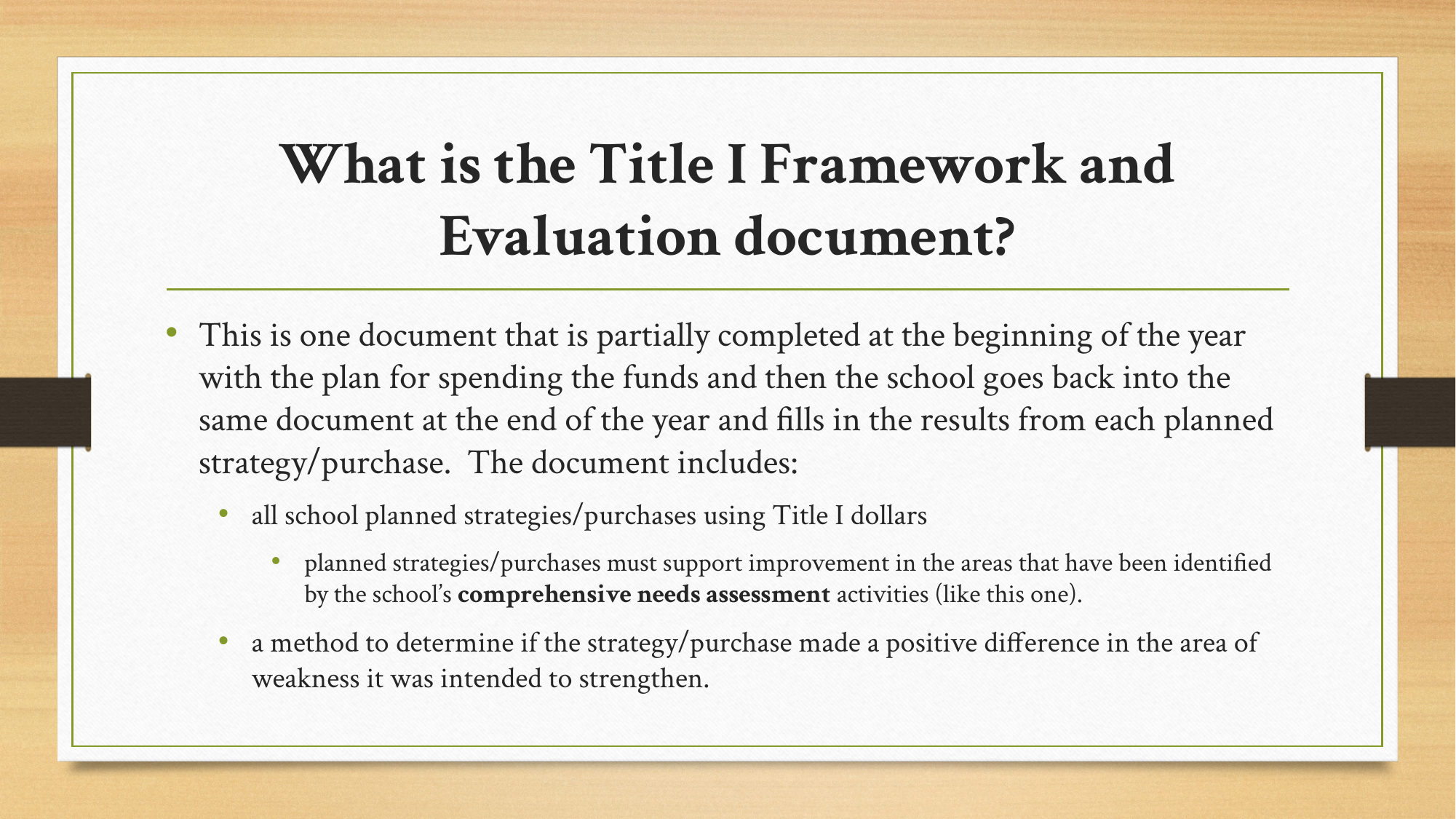

# What is the Title I Framework and Evaluation document?
This is one document that is partially completed at the beginning of the year with the plan for spending the funds and then the school goes back into the same document at the end of the year and fills in the results from each planned strategy/purchase.  The document includes:
all school planned strategies/purchases using Title I dollars
planned strategies/purchases must support improvement in the areas that have been identified by the school’s comprehensive needs assessment activities (like this one).
a method to determine if the strategy/purchase made a positive difference in the area of weakness it was intended to strengthen.